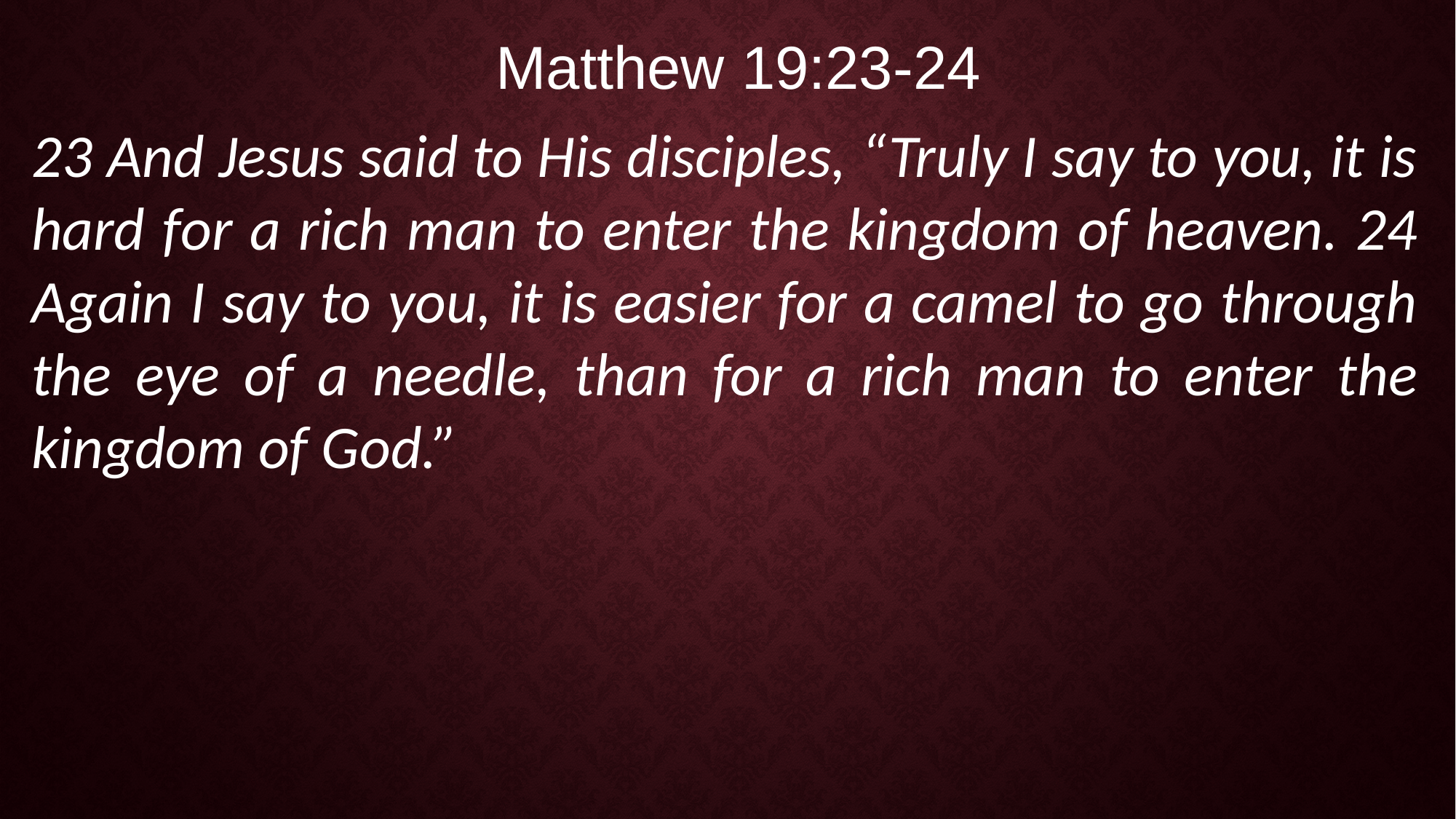

Matthew 19:23-24
23 And Jesus said to His disciples, “Truly I say to you, it is hard for a rich man to enter the kingdom of heaven. 24 Again I say to you, it is easier for a camel to go through the eye of a needle, than for a rich man to enter the kingdom of God.”